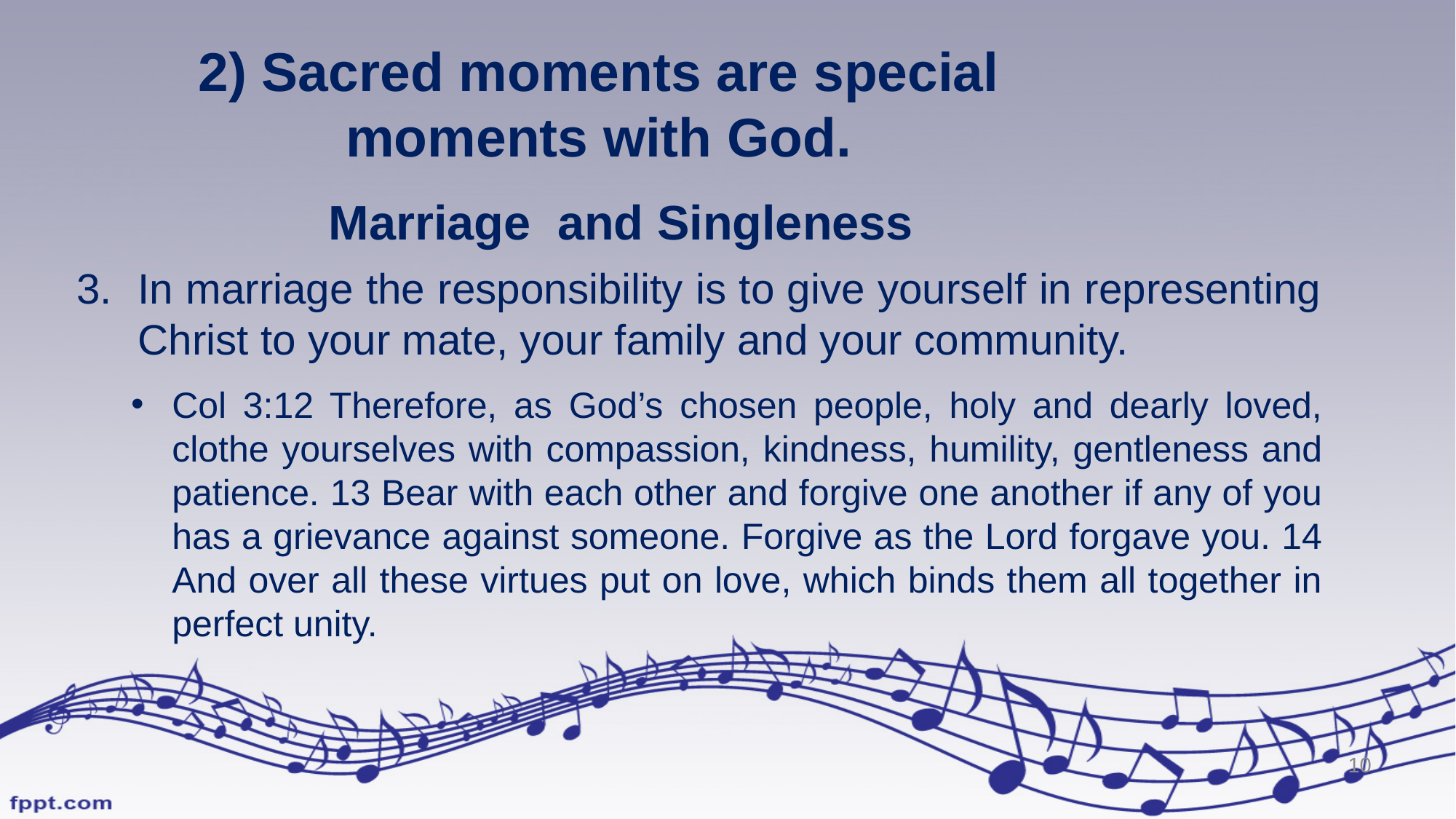

2) Sacred moments are special moments with God.
Marriage  and Singleness
In marriage the responsibility is to give yourself in representing Christ to your mate, your family and your community.
Col 3:12 Therefore, as God’s chosen people, holy and dearly loved, clothe yourselves with compassion, kindness, humility, gentleness and patience. 13 Bear with each other and forgive one another if any of you has a grievance against someone. Forgive as the Lord forgave you. 14 And over all these virtues put on love, which binds them all together in perfect unity.
10